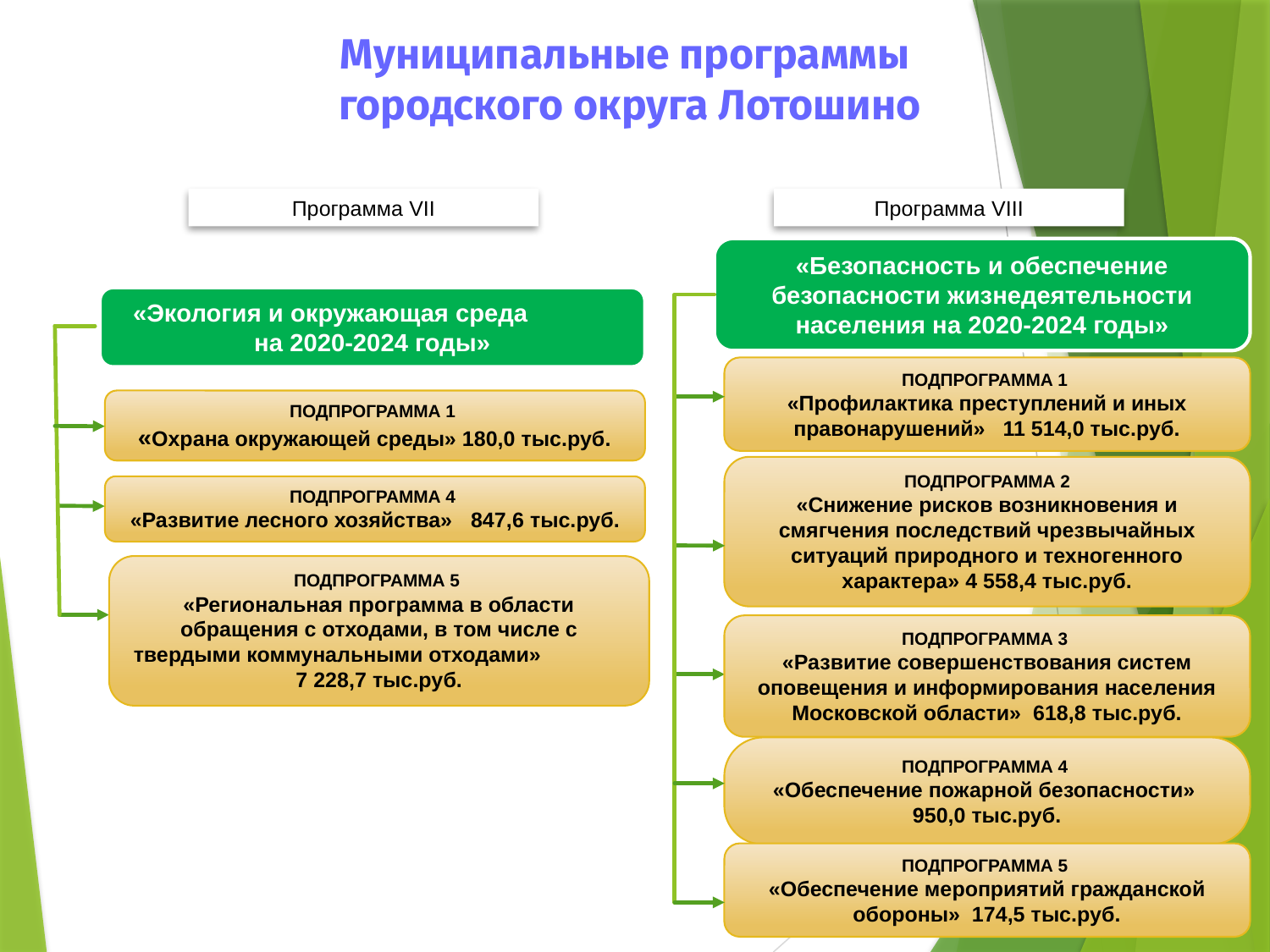

# Муниципальные программы городского округа Лотошино
Программа VII
Программа VIII
«Безопасность и обеспечение безопасности жизнедеятельности населения на 2020-2024 годы»
 «Экология и окружающая среда              на 2020-2024 годы»
ПОДПРОГРАММА 1
«Профилактика преступлений и иных правонарушений»   11 514,0 тыс.руб.
ПОДПРОГРАММА 1
«Охрана окружающей среды» 180,0 тыс.руб.
ПОДПРОГРАММА 2
«Снижение рисков возникновения и смягчения последствий чрезвычайных ситуаций природного и техногенного характера» 4 558,4 тыс.руб.
ПОДПРОГРАММА 4
«Развитие лесного хозяйства»   847,6 тыс.руб.
ПОДПРОГРАММА 5
«Региональная программа в области обращения с отходами, в том числе с твердыми коммунальными отходами»               7 228,7 тыс.руб.
ПОДПРОГРАММА 3
«Развитие совершенствования систем оповещения и информирования населения Московской области»  618,8 тыс.руб.
ПОДПРОГРАММА 4
«Обеспечение пожарной безопасности»  950,0 тыс.руб.
ПОДПРОГРАММА 5
«Обеспечение мероприятий гражданской обороны»  174,5 тыс.руб.